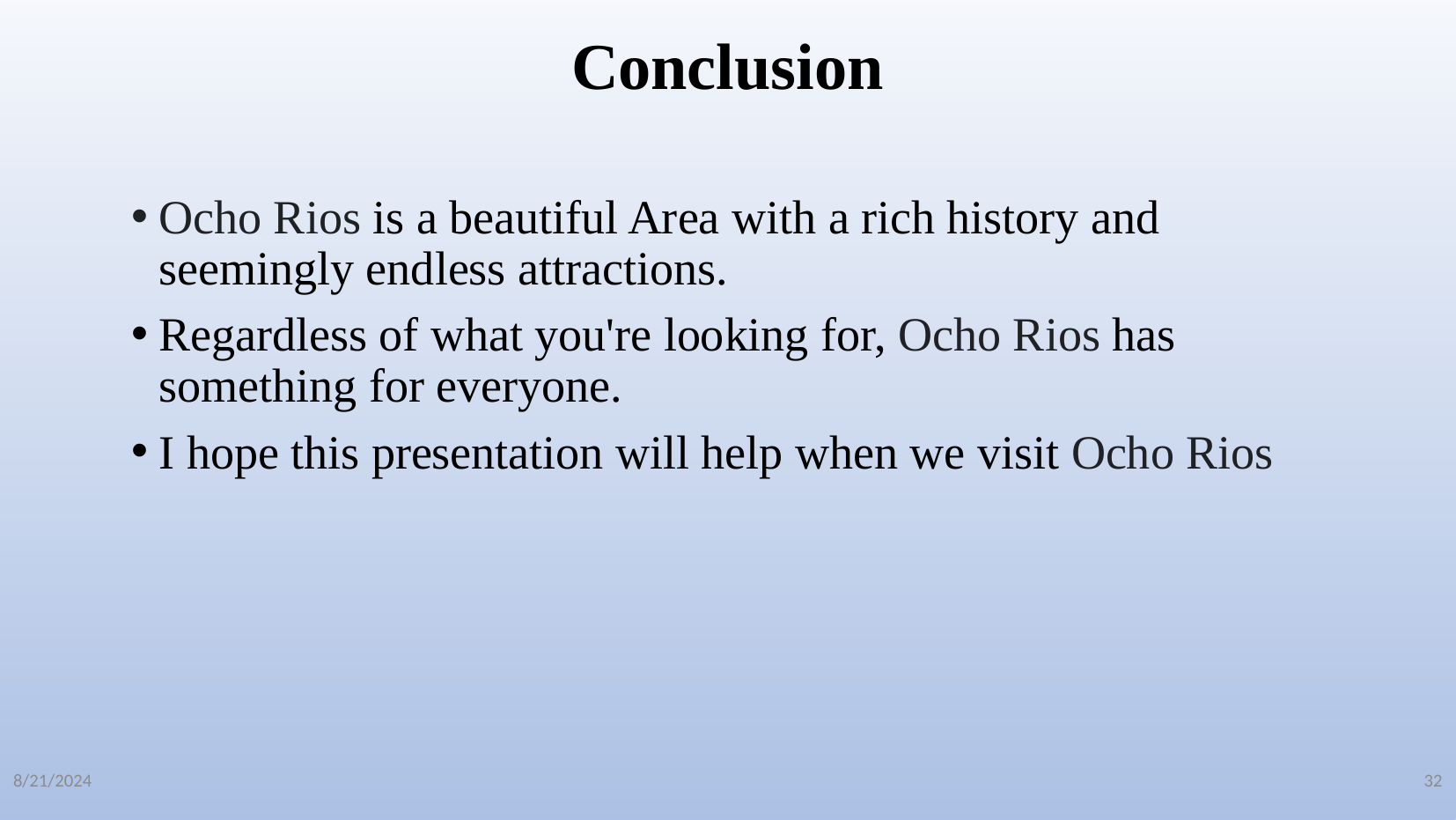

Conclusion
Ocho Rios is a beautiful Area with a rich history and seemingly endless attractions.
Regardless of what you're looking for, Ocho Rios has something for everyone.
I hope this presentation will help when we visit Ocho Rios
8/21/2024
32